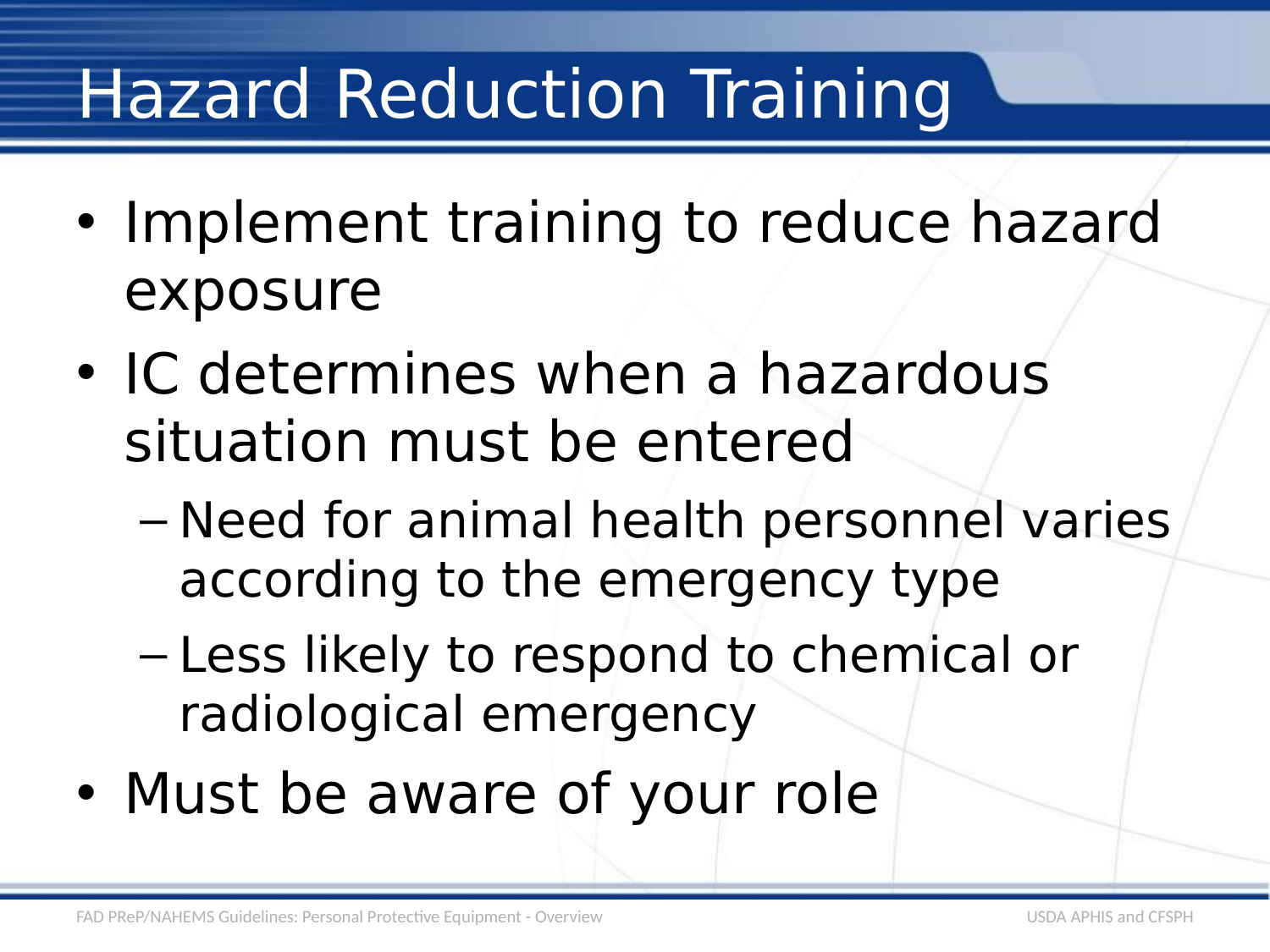

# Hazard Reduction Training
Implement training to reduce hazard exposure
IC determines when a hazardous situation must be entered
Need for animal health personnel varies according to the emergency type
Less likely to respond to chemical or radiological emergency
Must be aware of your role

FAD PReP/NAHEMS Guidelines: Personal Protective Equipment - Overview
USDA APHIS and CFSPH